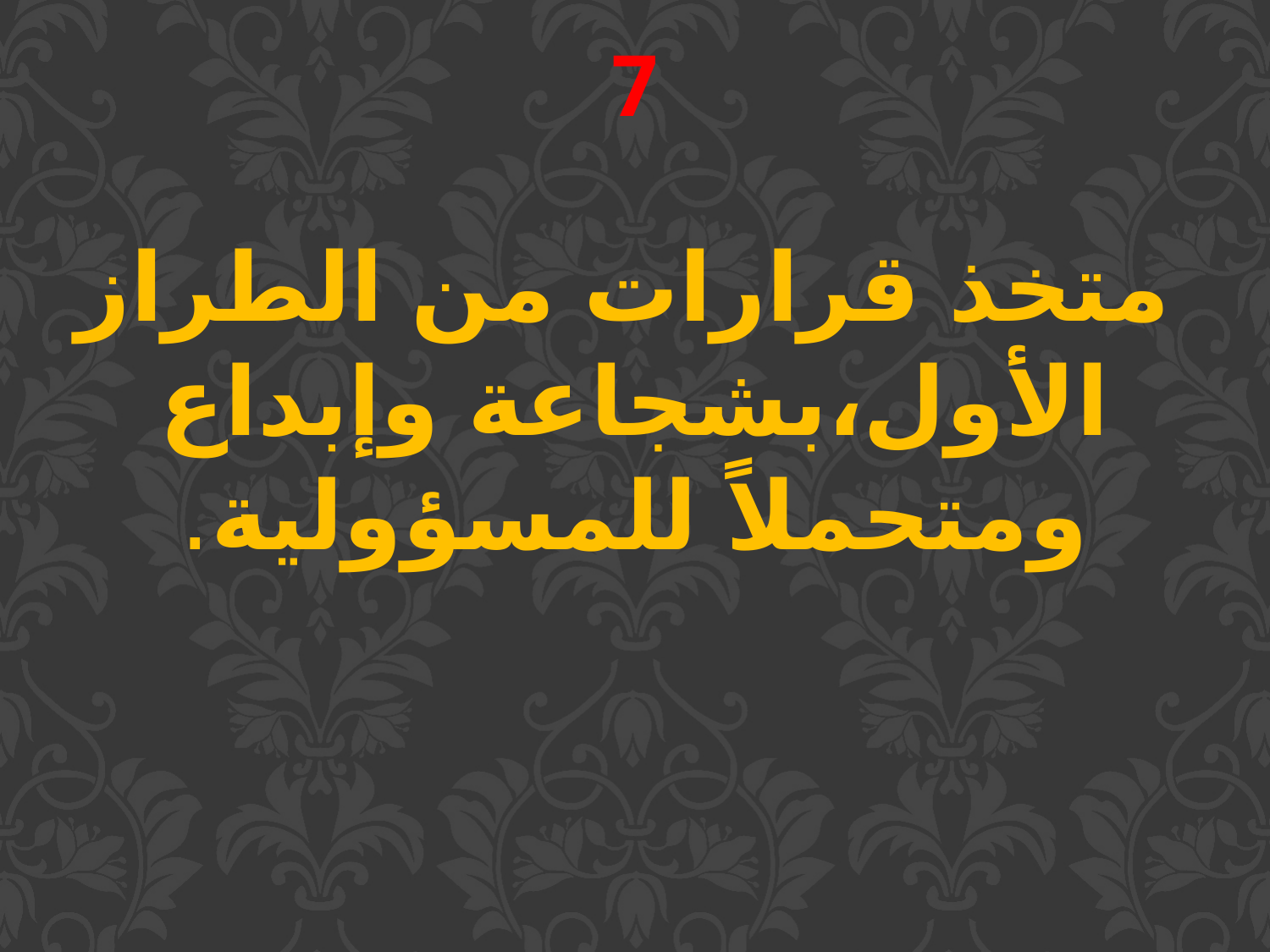

7

 متخذ قرارات من الطراز الأول،بشجاعة وإبداع ومتحملاً للمسؤولية.